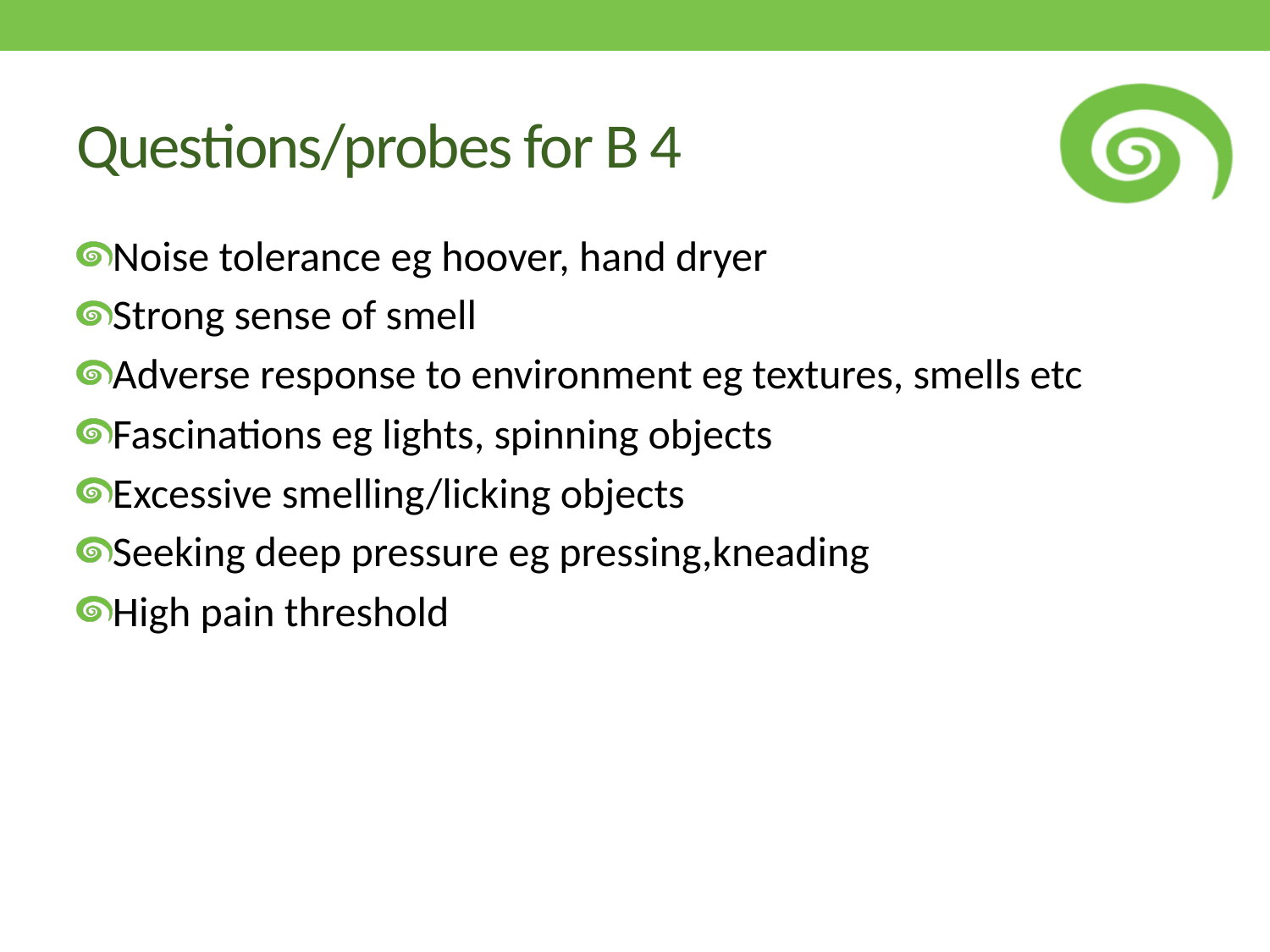

# Questions/probes for B 4
Noise tolerance eg hoover, hand dryer
Strong sense of smell
Adverse response to environment eg textures, smells etc
Fascinations eg lights, spinning objects
Excessive smelling/licking objects
Seeking deep pressure eg pressing,kneading
High pain threshold